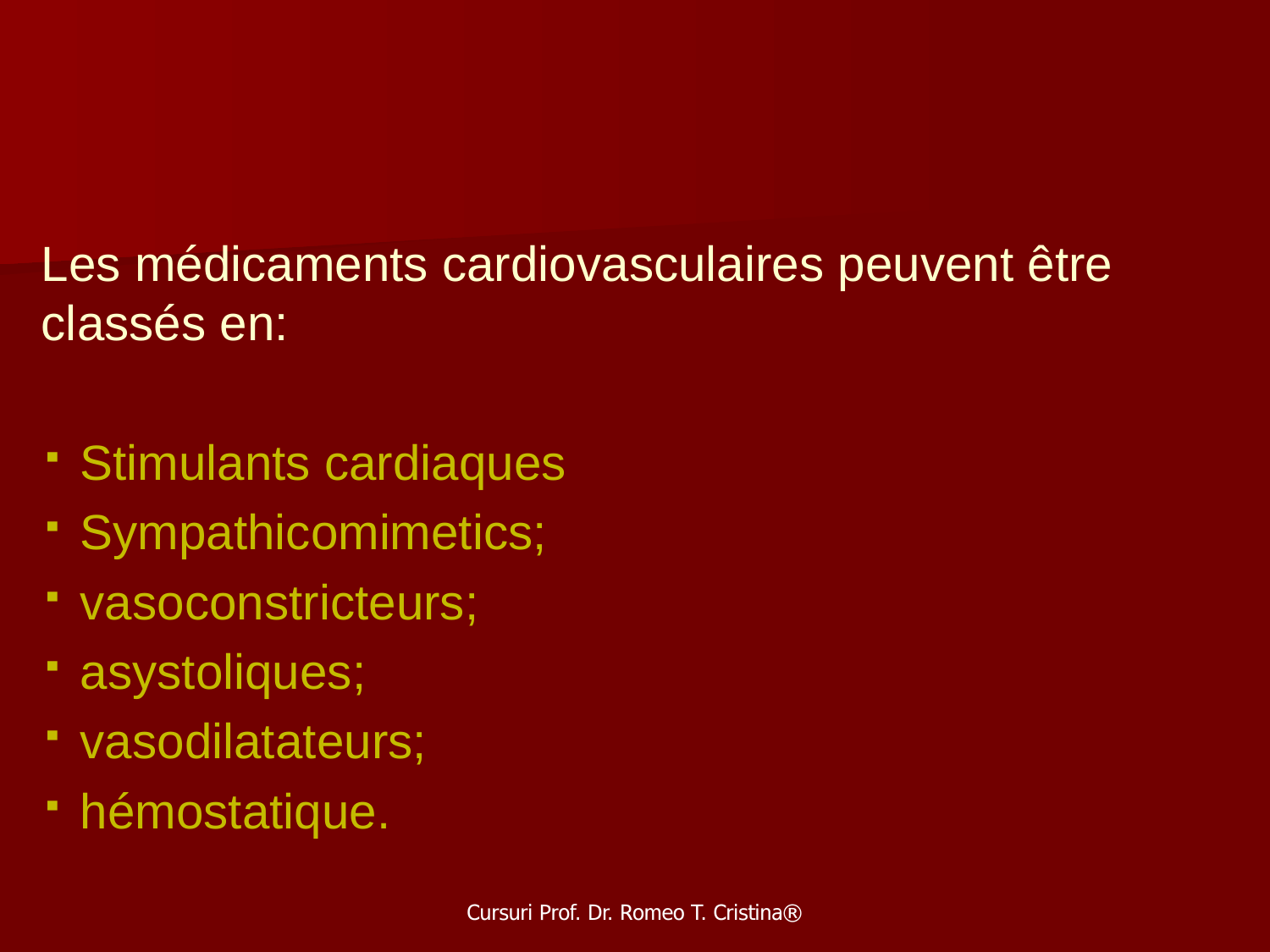

Les médicaments cardiovasculaires peuvent être classés en:

Stimulants cardiaques
Sympathicomimetics;
vasoconstricteurs;
asystoliques;
vasodilatateurs;
hémostatique.
Cursuri Prof. Dr. Romeo T. Cristina®